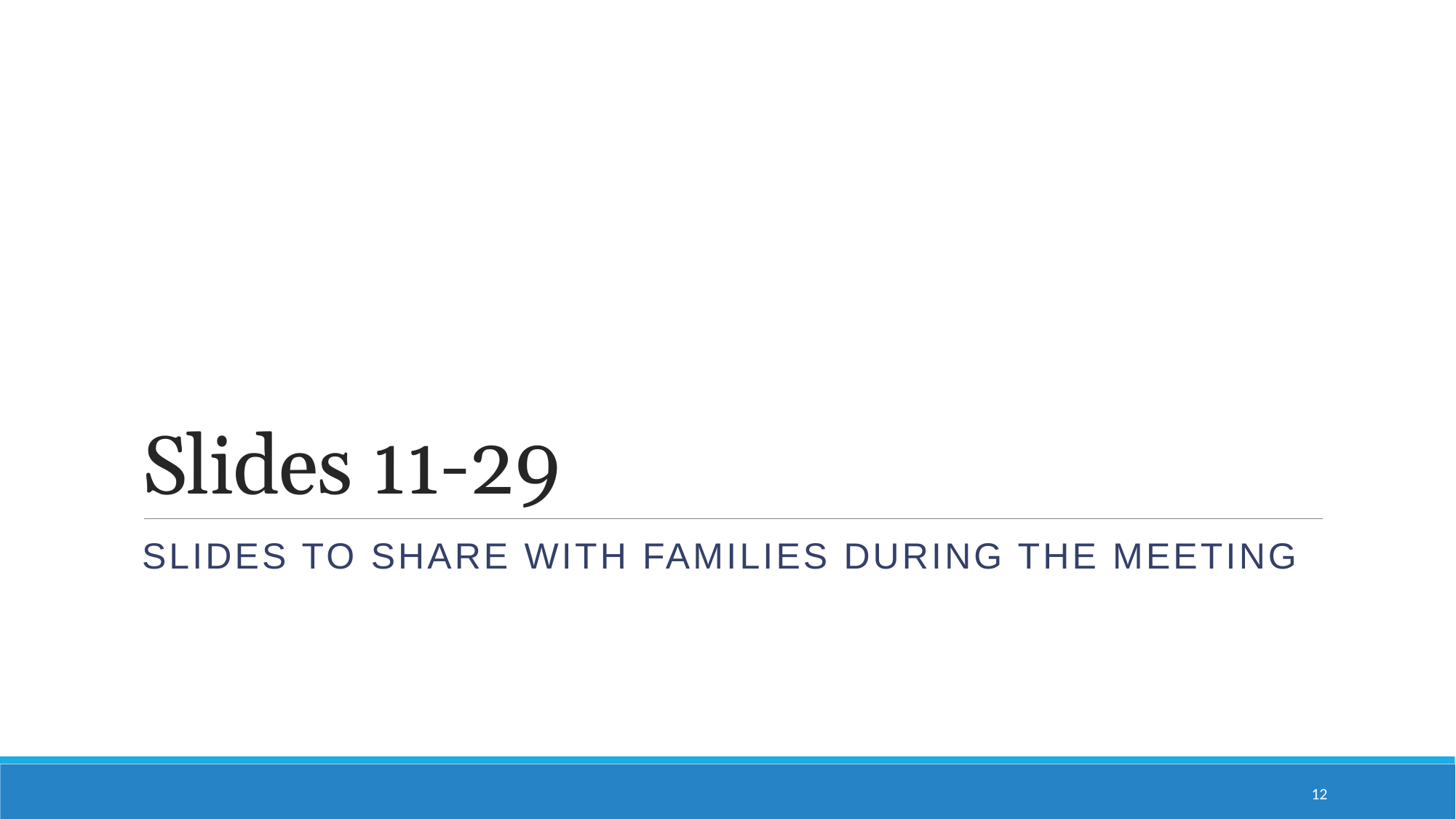

# Slides 11-29
Slides to share with Families during the meeting
12